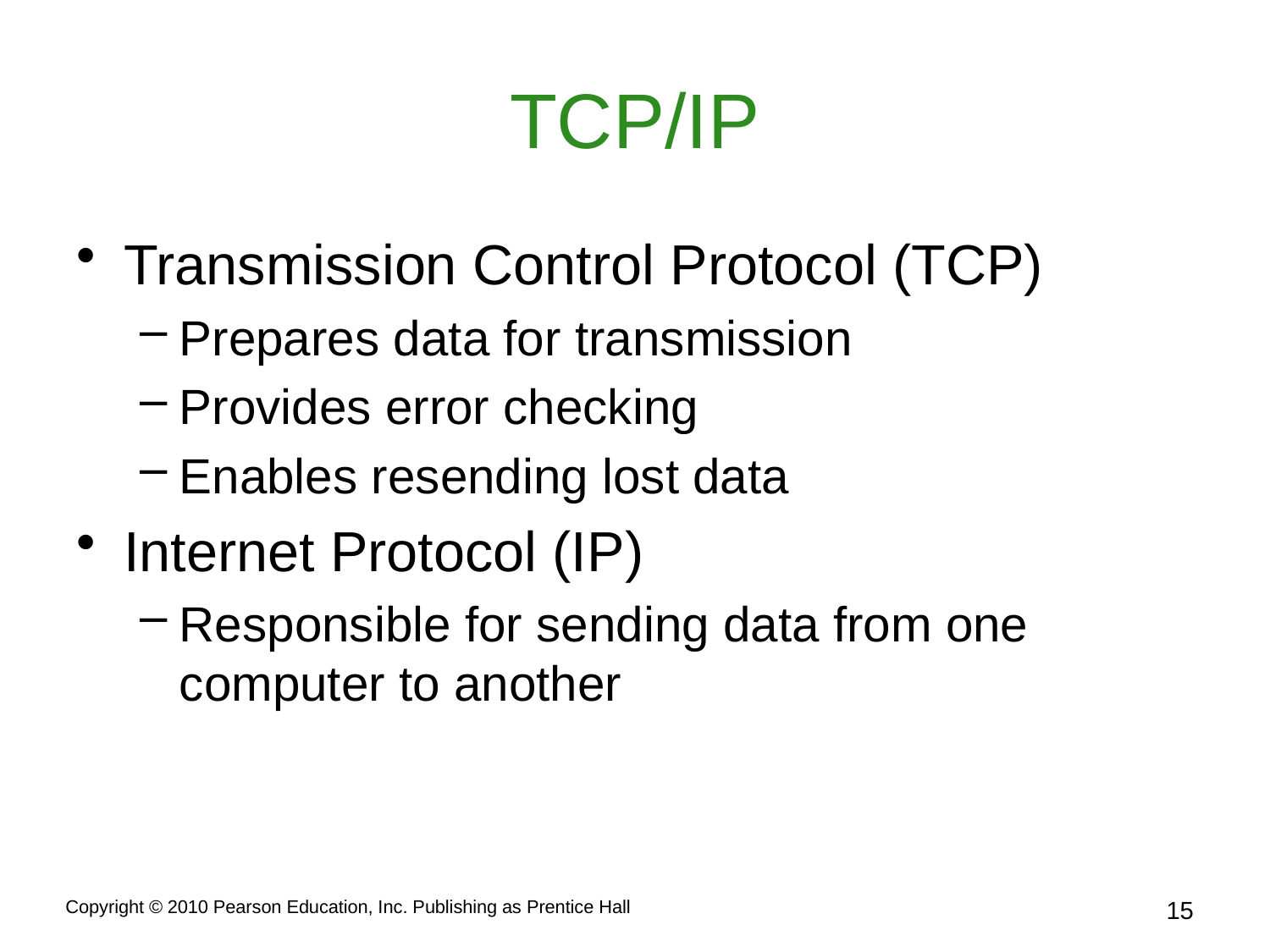

# TCP/IP
Transmission Control Protocol (TCP)
Prepares data for transmission
Provides error checking
Enables resending lost data
Internet Protocol (IP)
Responsible for sending data from one computer to another
Copyright © 2010 Pearson Education, Inc. Publishing as Prentice Hall

15